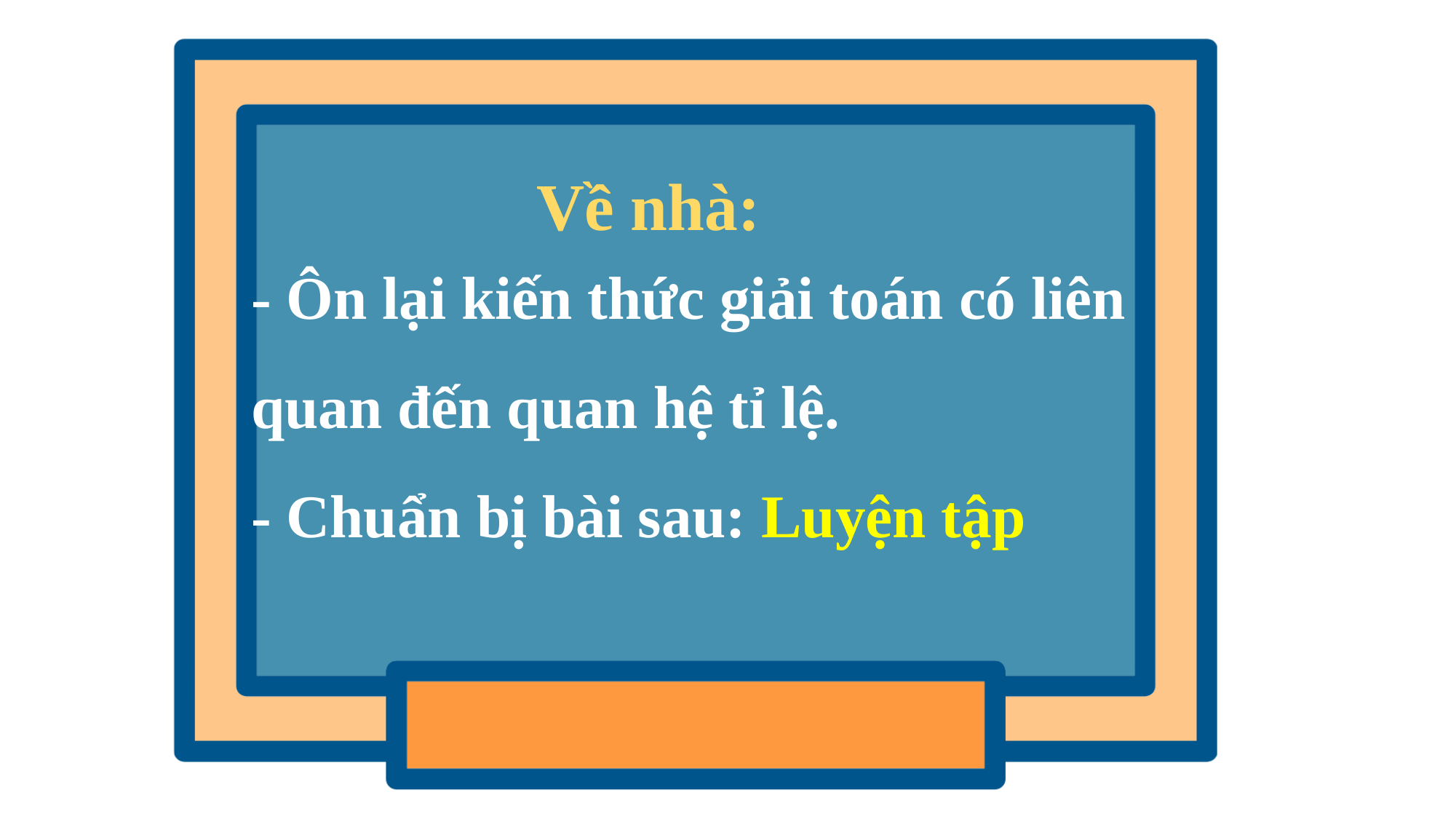

Về nhà:
- Ôn lại kiến thức giải toán có liên quan đến quan hệ tỉ lệ.
- Chuẩn bị bài sau: Luyện tập